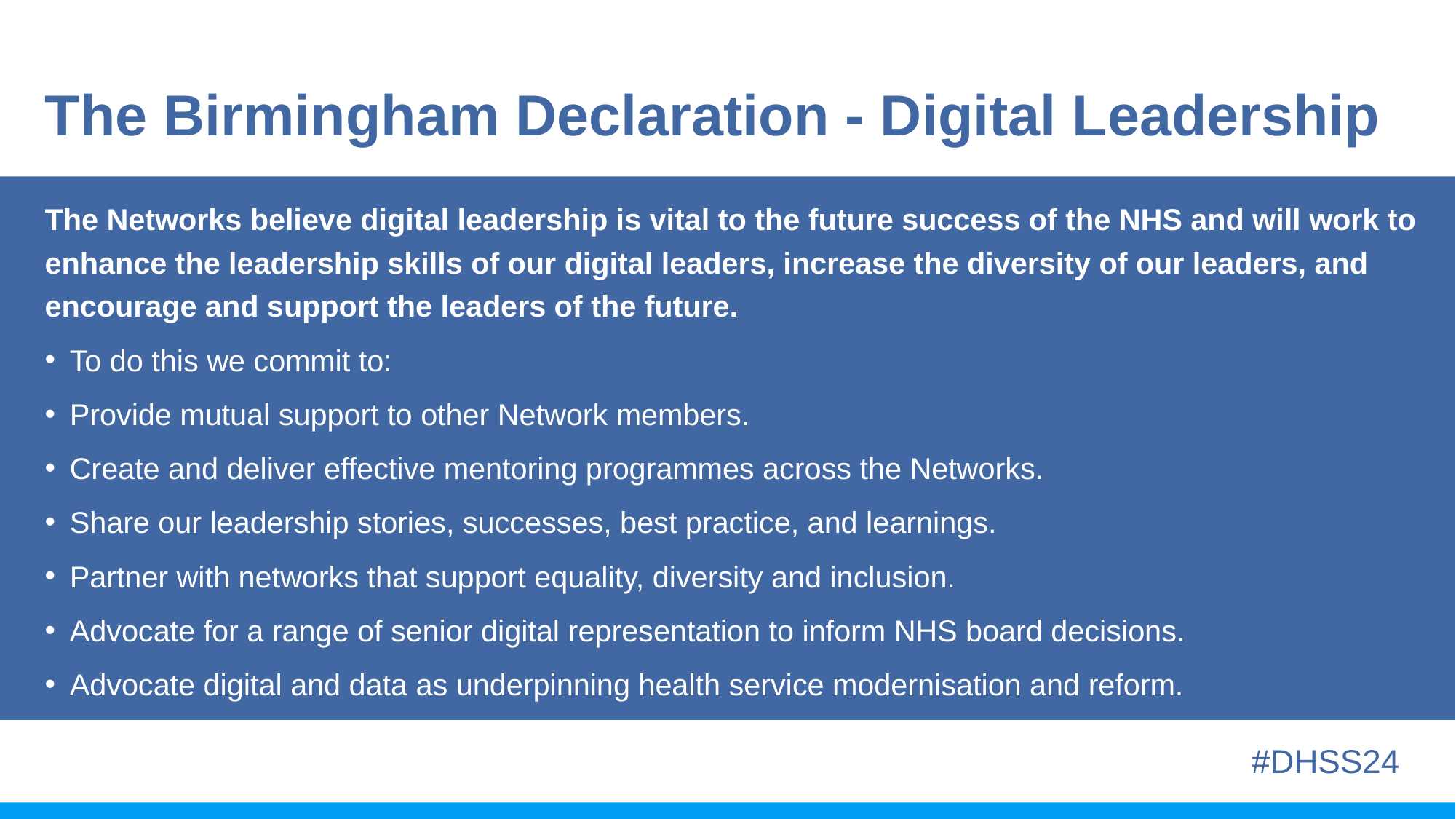

The Birmingham Declaration - Digital Leadership

The Networks believe digital leadership is vital to the future success of the NHS and will work to enhance the leadership skills of our digital leaders, increase the diversity of our leaders, and encourage and support the leaders of the future.
To do this we commit to:
Provide mutual support to other Network members.
Create and deliver effective mentoring programmes across the Networks.
Share our leadership stories, successes, best practice, and learnings.
Partner with networks that support equality, diversity and inclusion.
Advocate for a range of senior digital representation to inform NHS board decisions.
Advocate digital and data as underpinning health service modernisation and reform.
#DHSS24